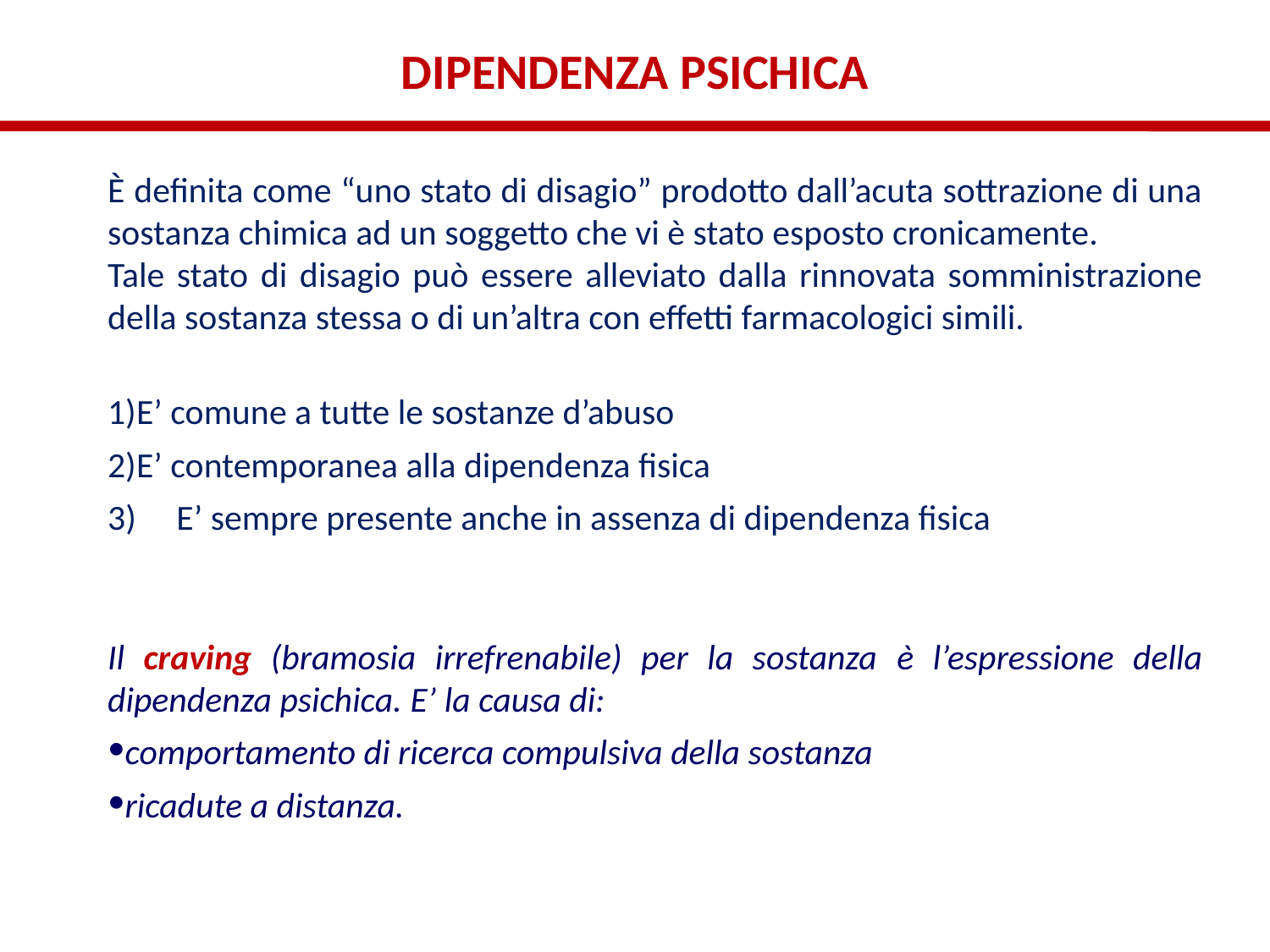

DIPENDENZA PSICHICA

È definita come “uno stato di disagio” prodotto dall’acuta sottrazione di una sostanza chimica ad un soggetto che vi è stato esposto cronicamente.
Tale stato di disagio può essere alleviato dalla rinnovata somministrazione della sostanza stessa o di un’altra con effetti farmacologici simili.

E’ comune a tutte le sostanze d’abuso
E’ contemporanea alla dipendenza fisica
3)     E’ sempre presente anche in assenza di dipendenza fisica

Il craving (bramosia irrefrenabile) per la sostanza è l’espressione della dipendenza psichica. E’ la causa di:
comportamento di ricerca compulsiva della sostanza
ricadute a distanza.